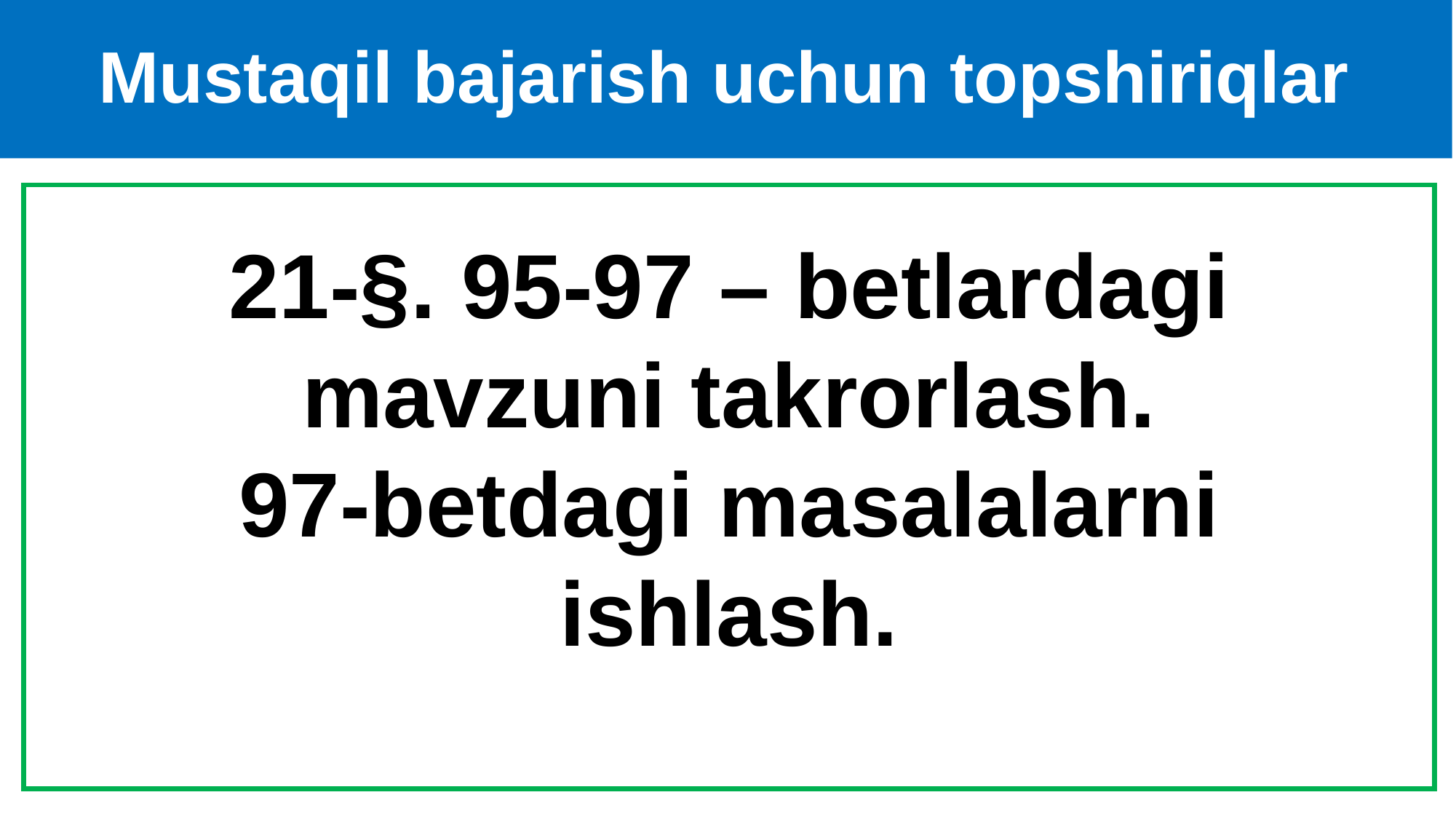

# Mustaqil bajarish uchun topshiriqlar

 21-§. 95-97 – betlardagi
mavzuni takrorlash.
97-betdagi masalalarni ishlash.